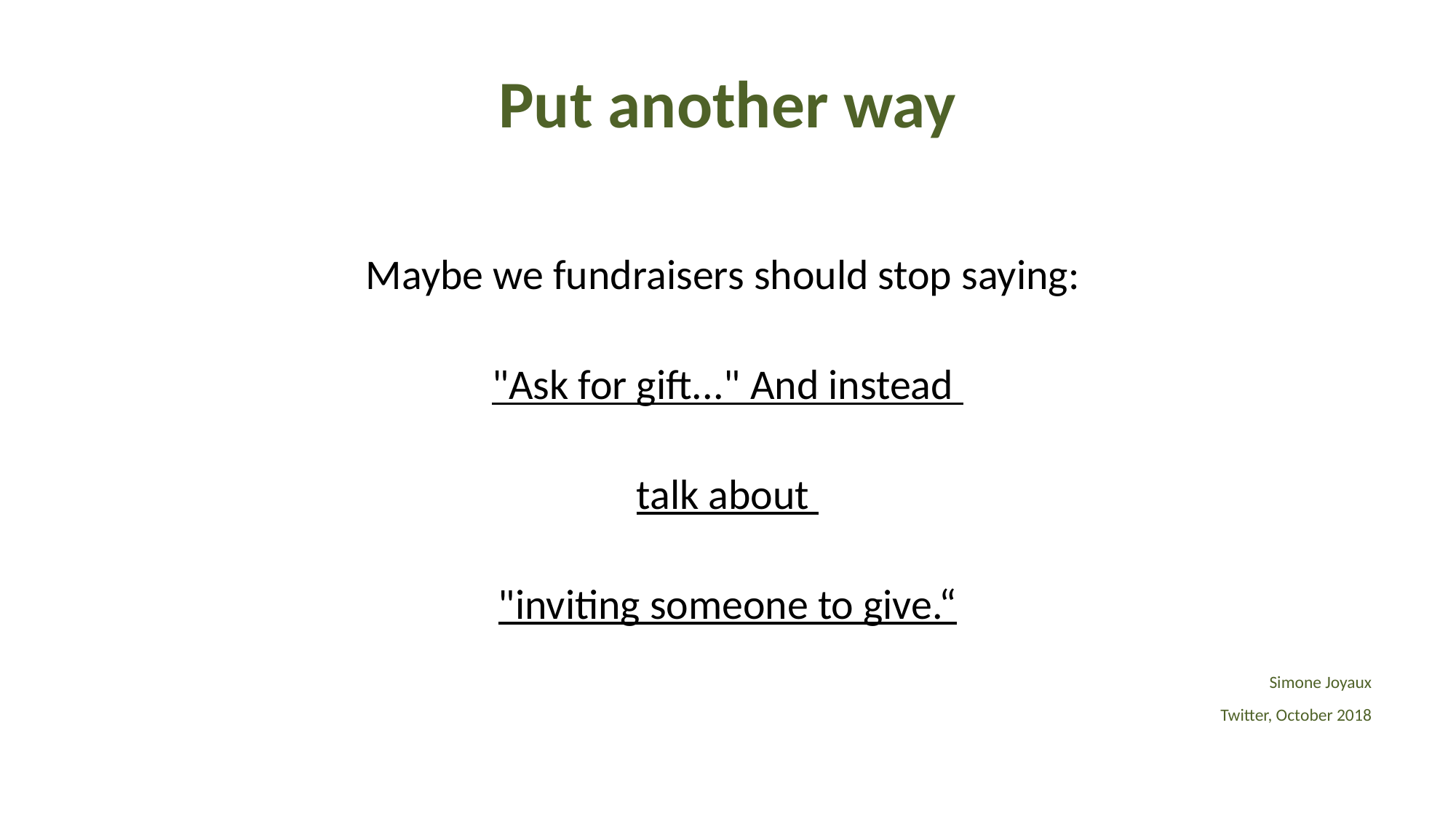

# Put another way
Maybe we fundraisers should stop saying:
"Ask for gift..." And instead
talk about
"inviting someone to give.“
	Simone Joyaux
	Twitter, October 2018